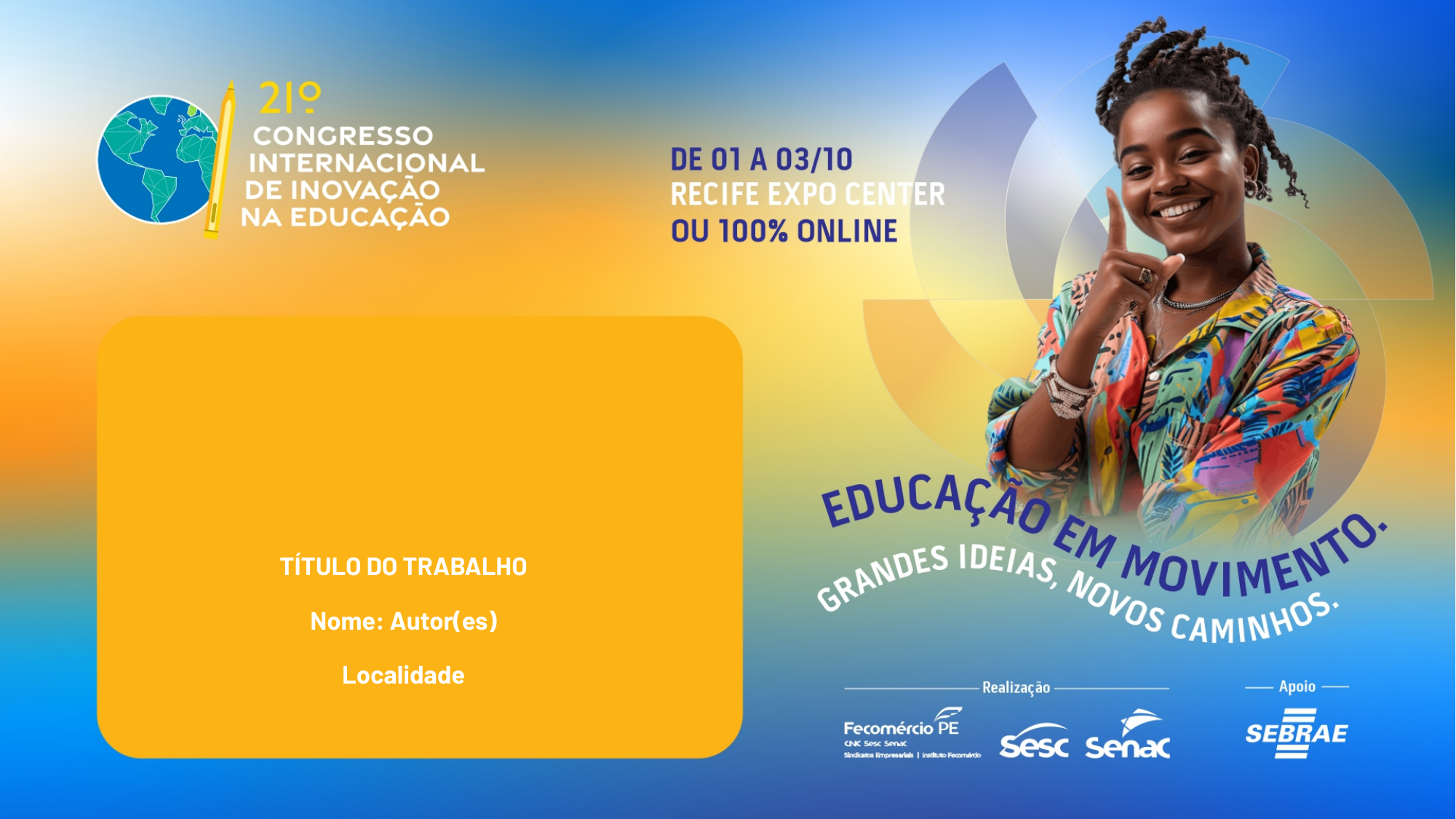

# TÍTULO DO TRABALHO Nome: Autor(es) Localidade